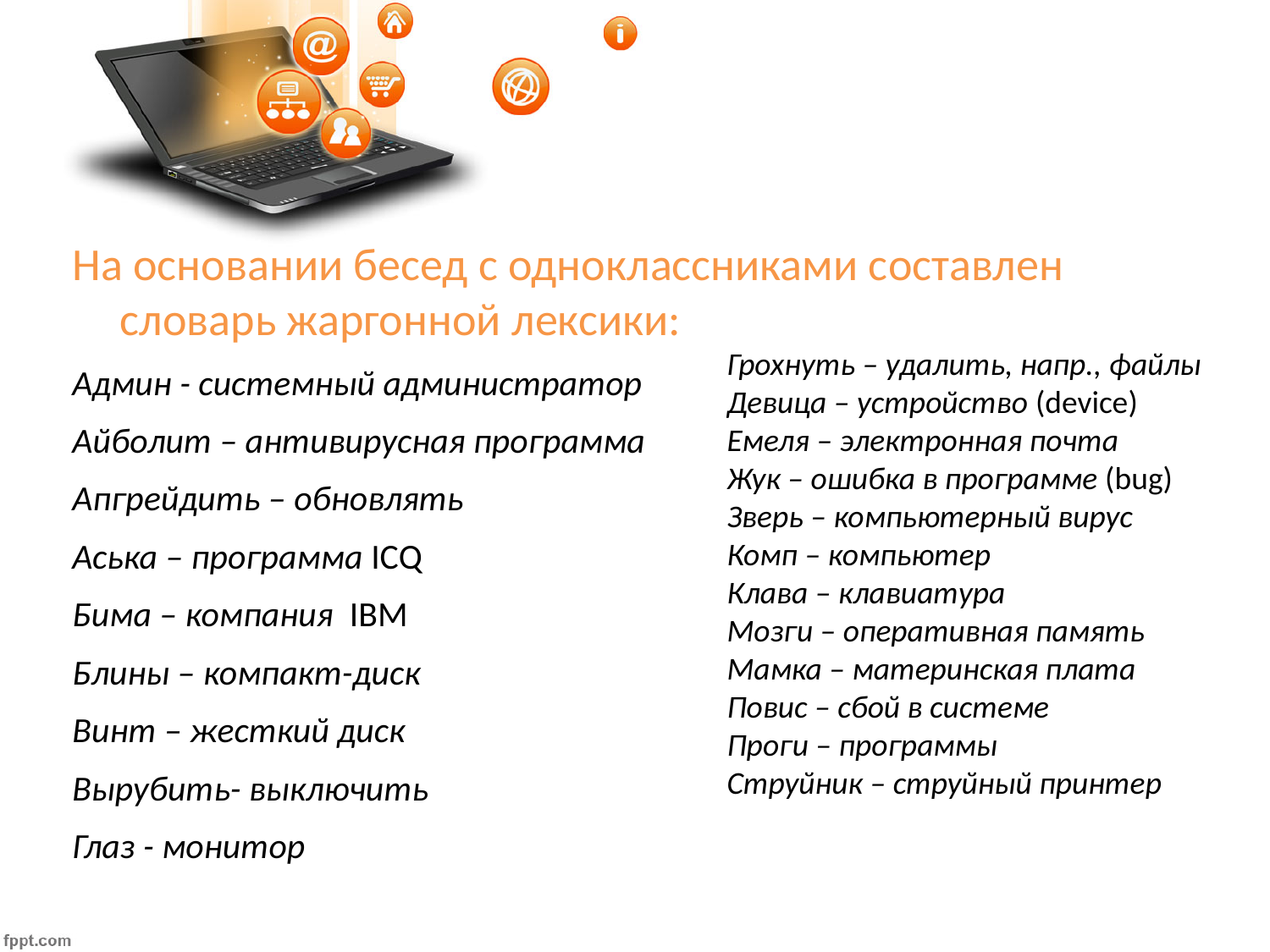

На основании бесед с одноклассниками составлен словарь жаргонной лексики:
Админ - системный администратор
Айболит – антивирусная программа
Апгрейдить – обновлять
Аська – программа ICQ
Бима – компания  IBM
Блины – компакт-диск
Винт – жесткий диск
Вырубить- выключить
Глаз - монитор

Грохнуть – удалить, напр., файлы
Девица – устройство (device)
Емеля – электронная почта
Жук – ошибка в программе (bug)
Зверь – компьютерный вирус
Комп – компьютер
Клава – клавиатура
Мозги – оперативная память
Мамка – материнская плата
Повис – сбой в системе
Проги – программы
Струйник – струйный принтер